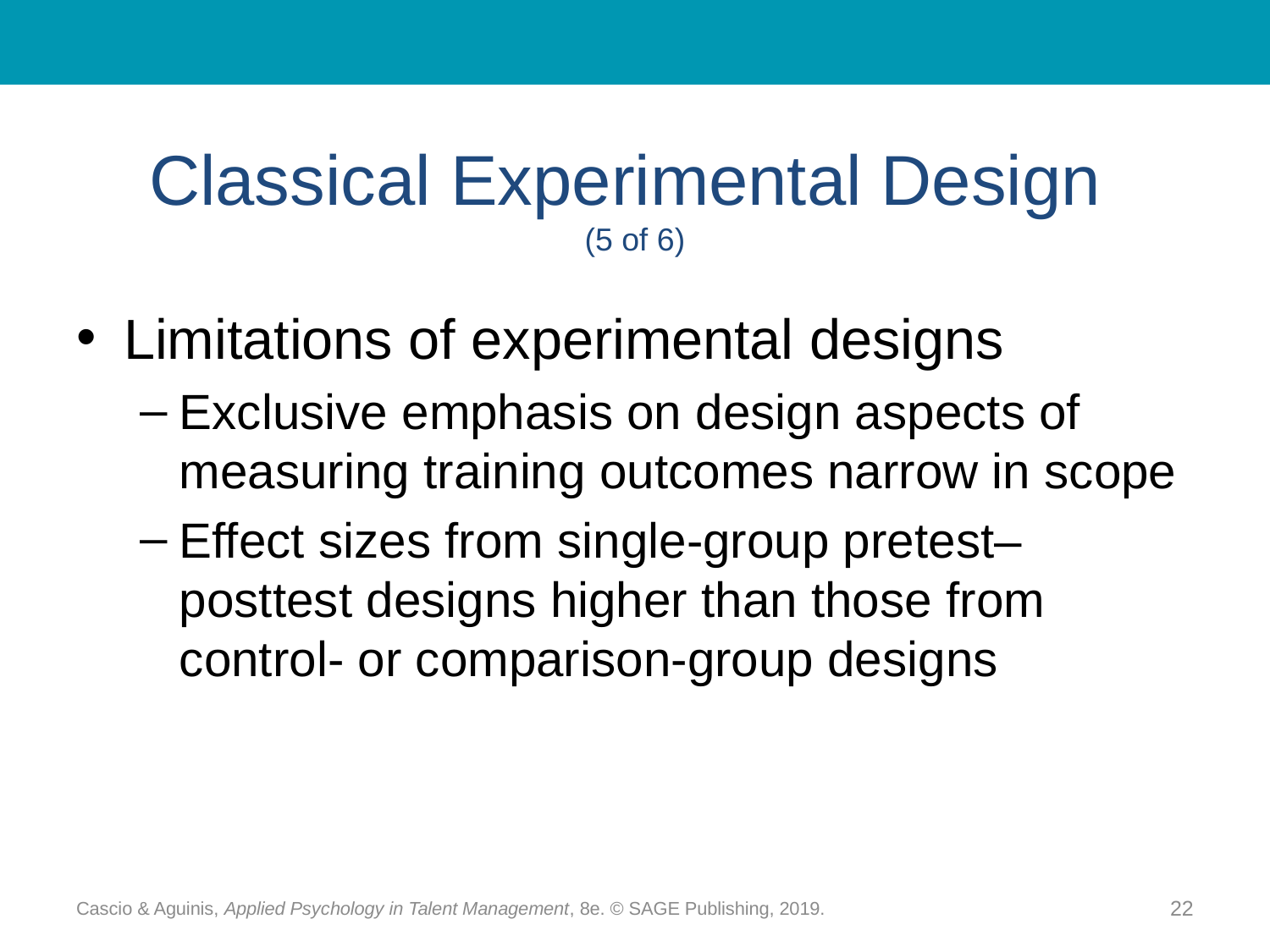

# Classical Experimental Design (5 of 6)
Limitations of experimental designs
Exclusive emphasis on design aspects of measuring training outcomes narrow in scope
Effect sizes from single-group pretest–posttest designs higher than those from control- or comparison-group designs

Cascio & Aguinis, Applied Psychology in Talent Management, 8e. © SAGE Publishing, 2019.
22